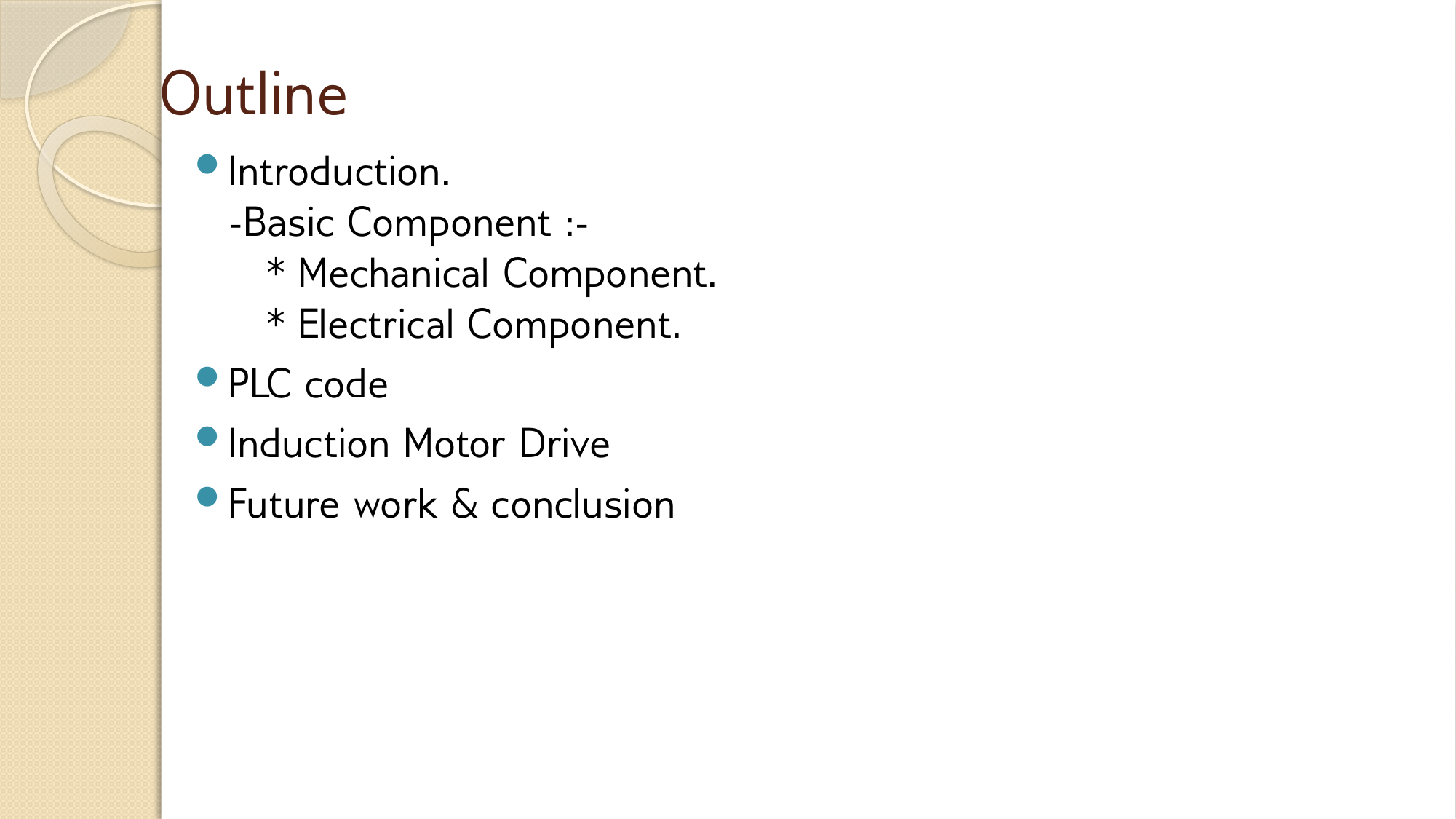

# Outline
Introduction.
-Basic Component :-
   * Mechanical Component.
   * Electrical Component.
PLC code
Induction Motor Drive
Future work & conclusion